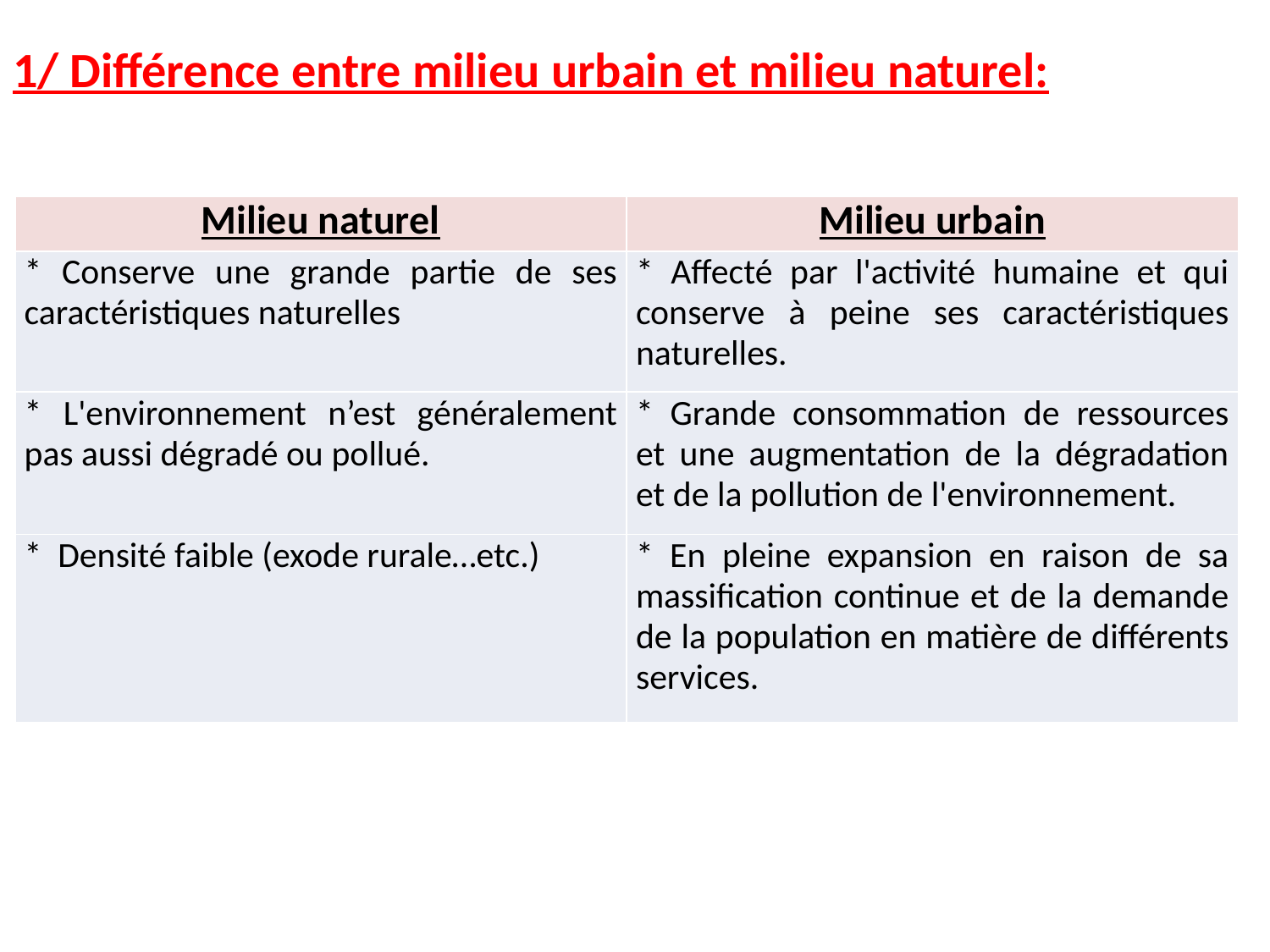

# 1/ Différence entre milieu urbain et milieu naturel:
| Milieu naturel | Milieu urbain |
| --- | --- |
| \* Conserve une grande partie de ses caractéristiques naturelles | \* Affecté par l'activité humaine et qui conserve à peine ses caractéristiques naturelles. |
| \* L'environnement n’est généralement pas aussi dégradé ou pollué. | \* Grande consommation de ressources et une augmentation de la dégradation et de la pollution de l'environnement. |
| \* Densité faible (exode rurale…etc.) | \* En pleine expansion en raison de sa massification continue et de la demande de la population en matière de différents services. |